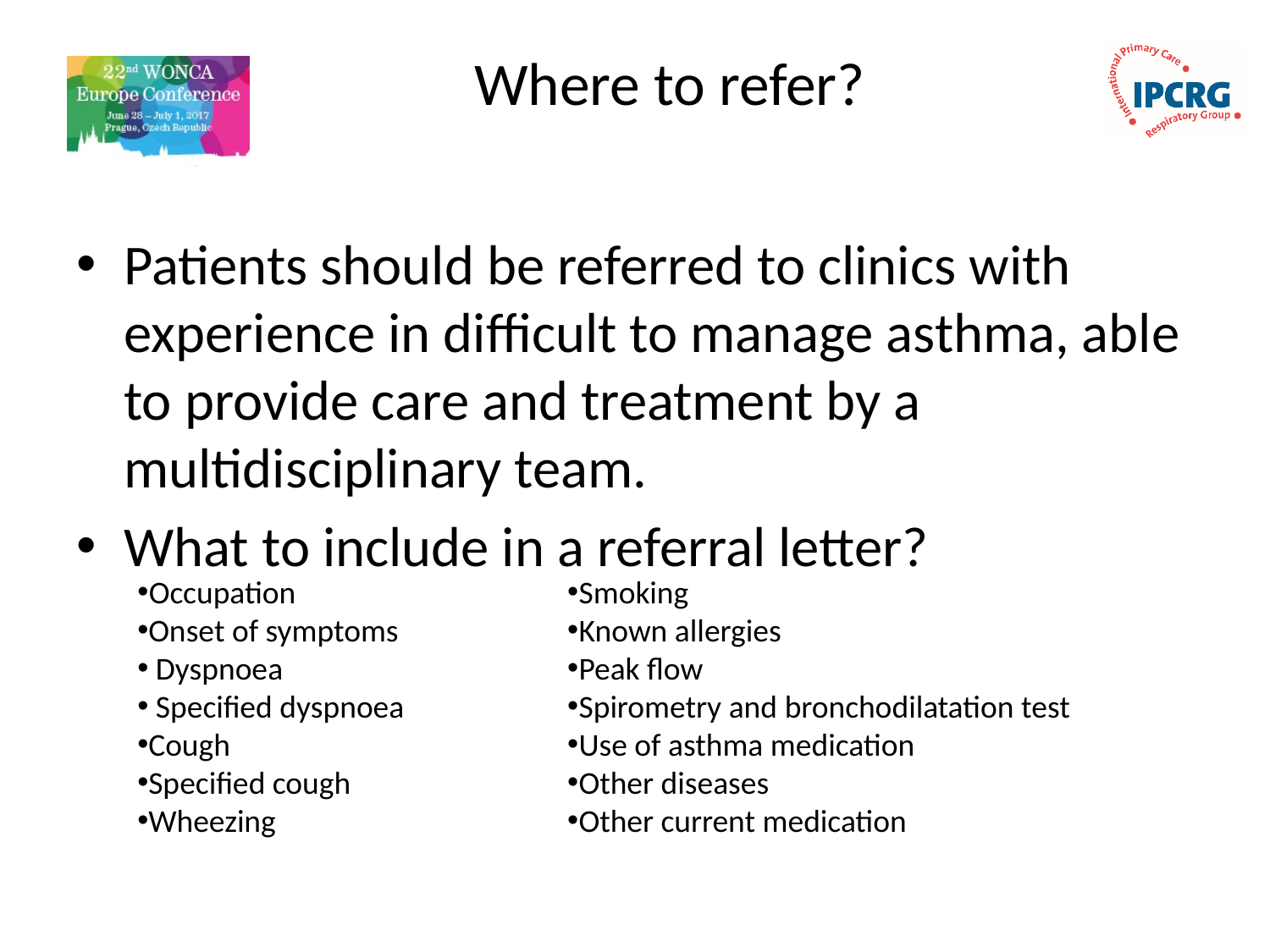

# Where to refer?
Patients should be referred to clinics with experience in difficult to manage asthma, able to provide care and treatment by a multidisciplinary team.
What to include in a referral letter?

Occupation
Onset of symptoms
 Dyspnoea
 Specified dyspnoea
Cough
Specified cough
Wheezing
Smoking
Known allergies
Peak flow
Spirometry and bronchodilatation test
Use of asthma medication
Other diseases
Other current medication